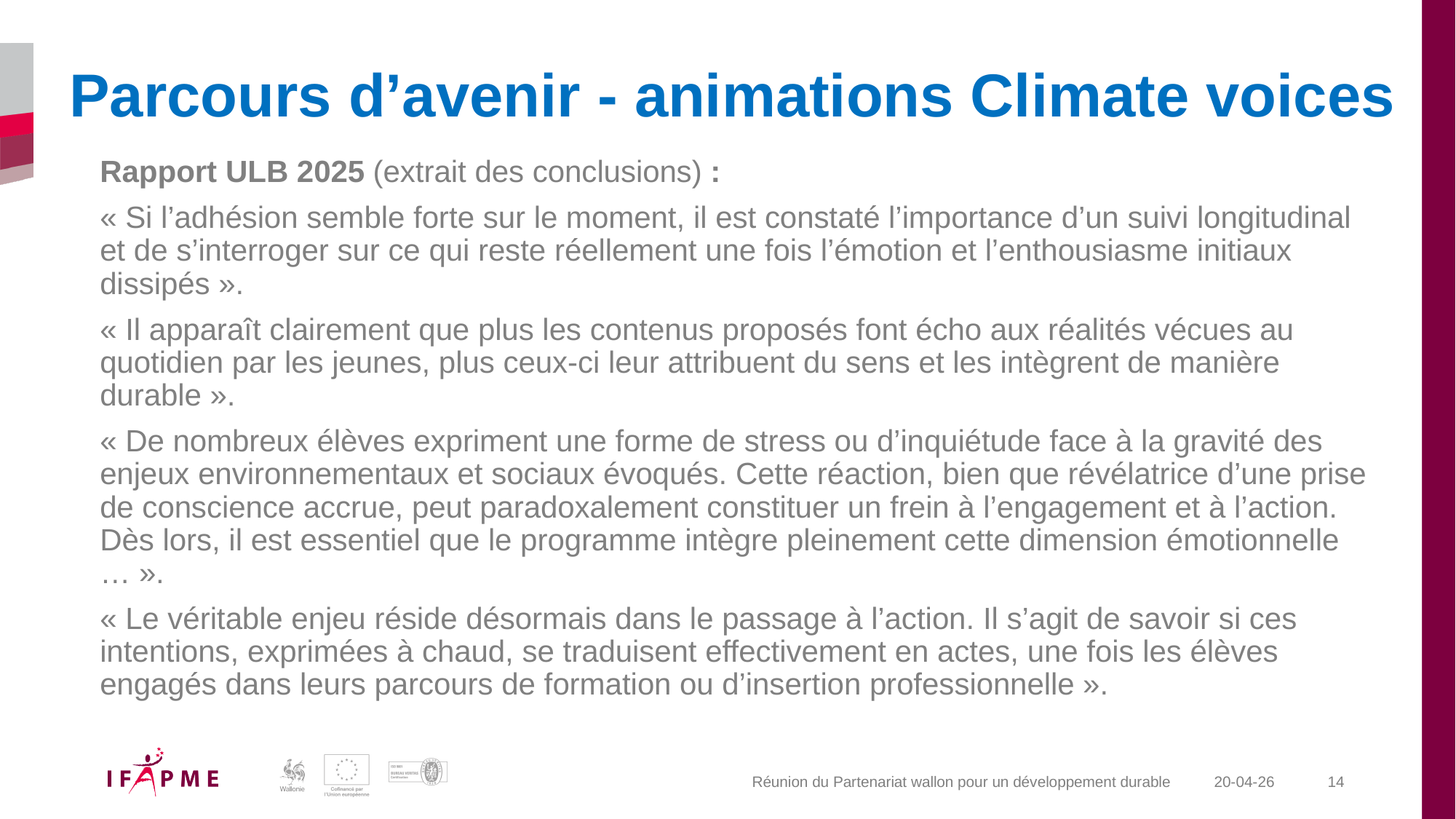

# Parcours d’avenir - animations Climate voices
Rapport ULB 2025 (extrait des conclusions) :
« Si l’adhésion semble forte sur le moment, il est constaté l’importance d’un suivi longitudinal et de s’interroger sur ce qui reste réellement une fois l’émotion et l’enthousiasme initiaux dissipés ».
« Il apparaît clairement que plus les contenus proposés font écho aux réalités vécues au quotidien par les jeunes, plus ceux-ci leur attribuent du sens et les intègrent de manière durable ».
« De nombreux élèves expriment une forme de stress ou d’inquiétude face à la gravité des enjeux environnementaux et sociaux évoqués. Cette réaction, bien que révélatrice d’une prise de conscience accrue, peut paradoxalement constituer un frein à l’engagement et à l’action. Dès lors, il est essentiel que le programme intègre pleinement cette dimension émotionnelle … ».
« Le véritable enjeu réside désormais dans le passage à l’action. Il s’agit de savoir si ces intentions, exprimées à chaud, se traduisent effectivement en actes, une fois les élèves engagés dans leurs parcours de formation ou d’insertion professionnelle ».
Réunion du Partenariat wallon pour un développement durable
20-04-26
14